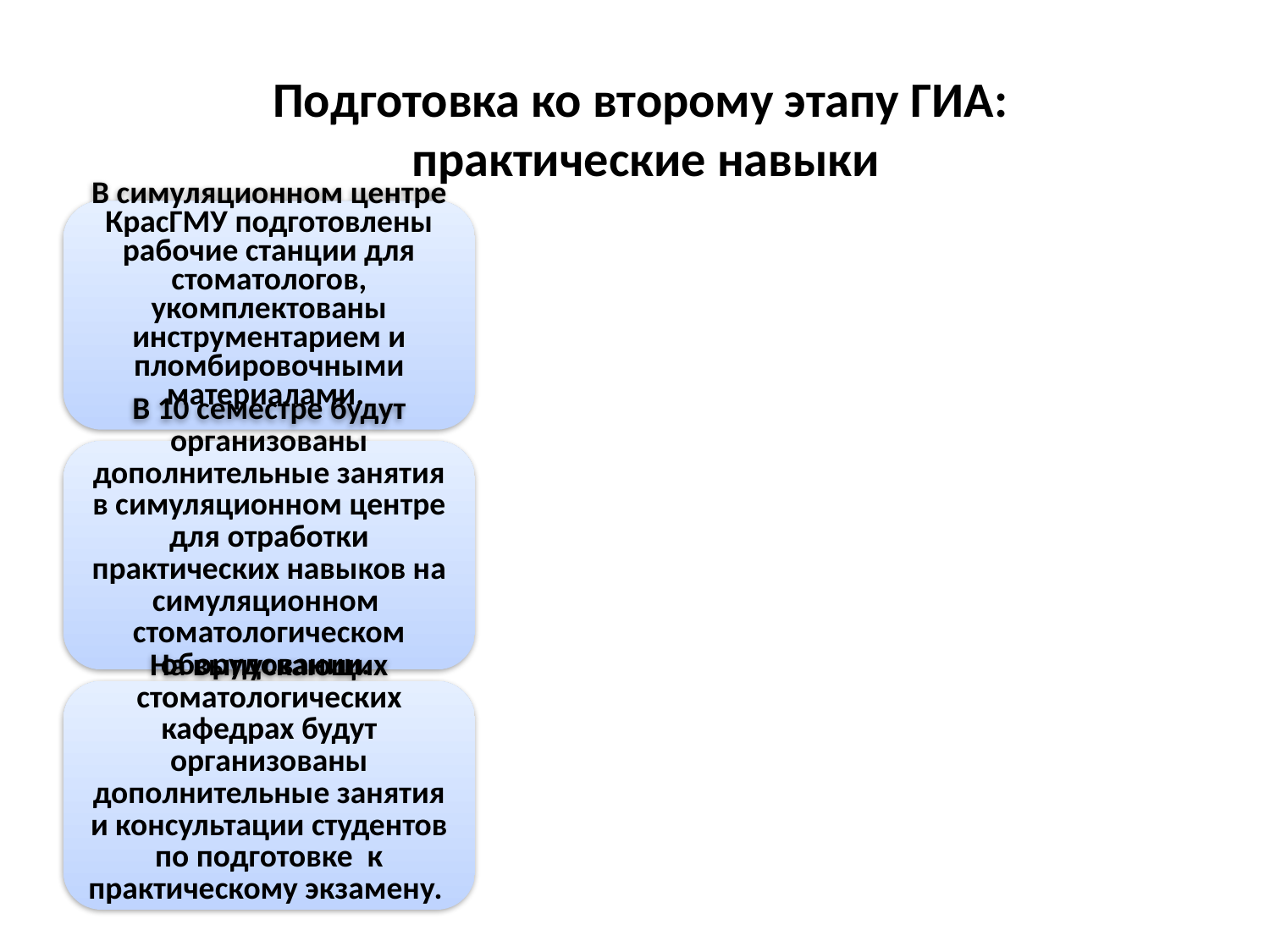

# Подготовка ко второму этапу ГИА: практические навыки
В симуляционном центре КрасГМУ подготовлены рабочие станции для стоматологов, укомплектованы инструментарием и пломбировочными материалами.
В 10 семестре будут организованы дополнительные занятия в симуляционном центре для отработки практических навыков на симуляционном  стоматологическом оборудовании.
На выпускающих стоматологических кафедрах будут организованы дополнительные занятия и консультации студентов по подготовке  к практическому экзамену.